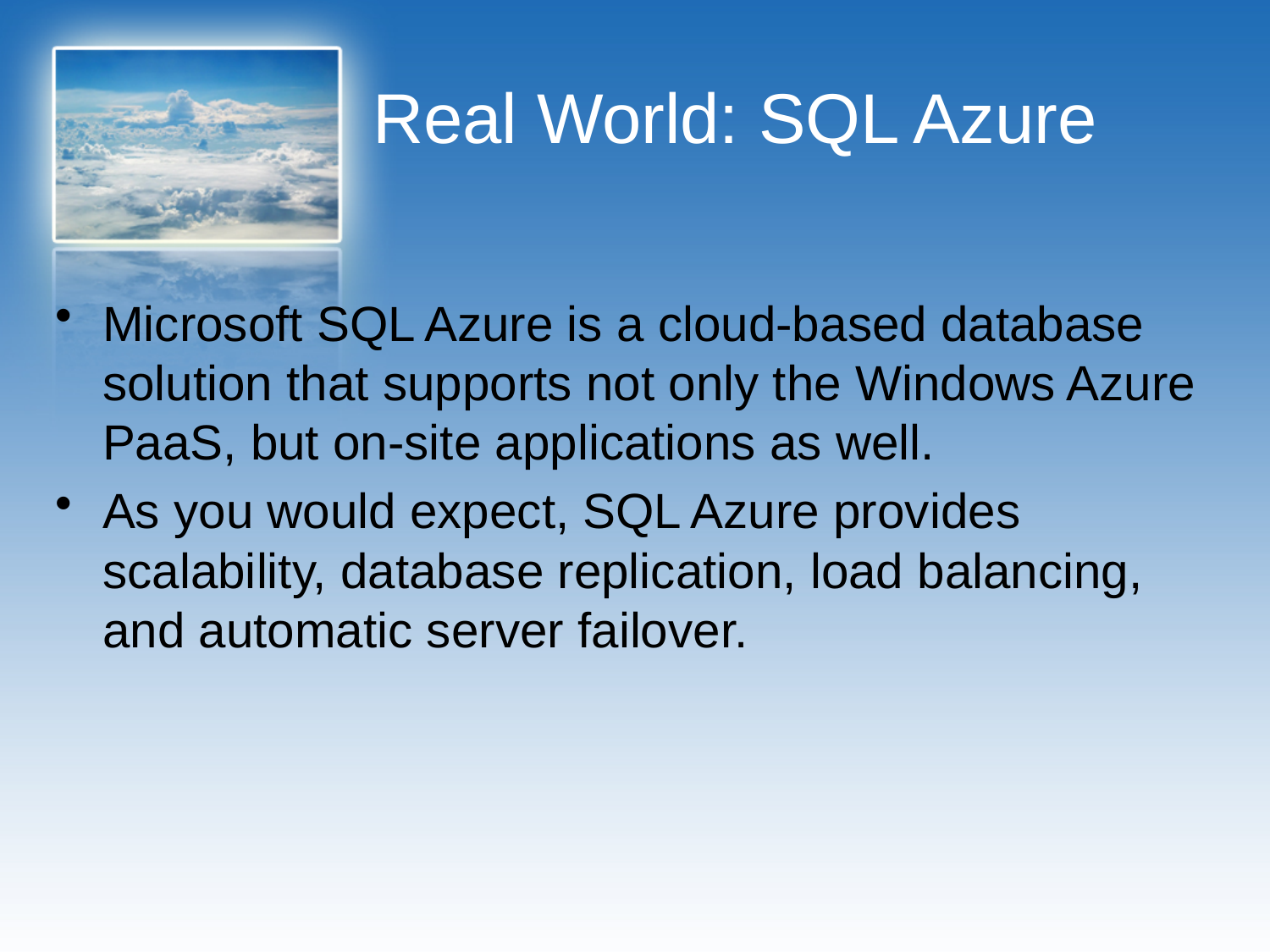

# Real World: SQL Azure
Microsoft SQL Azure is a cloud-based database solution that supports not only the Windows Azure PaaS, but on-site applications as well.
As you would expect, SQL Azure provides scalability, database replication, load balancing, and automatic server failover.